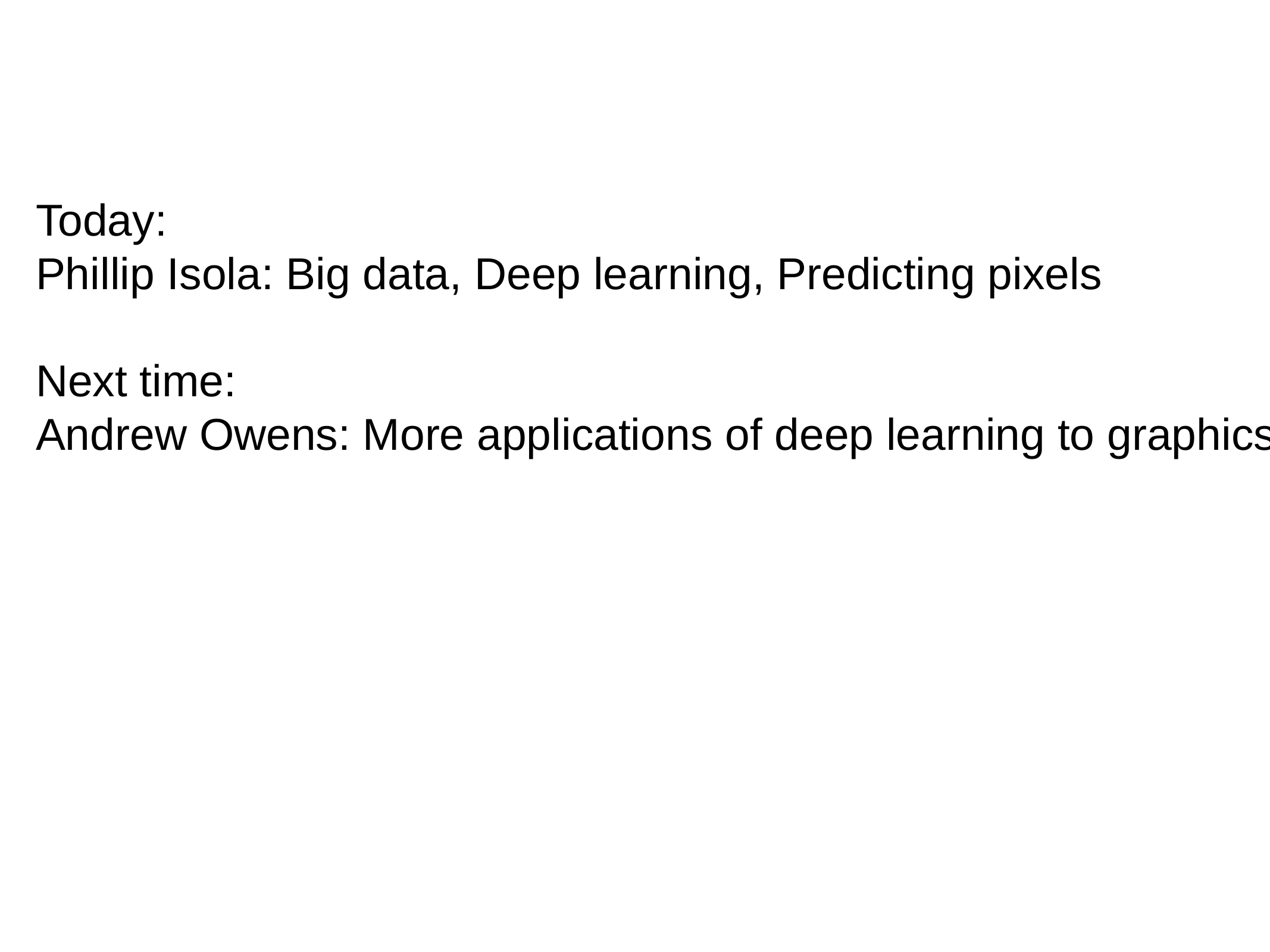

Today:
Phillip Isola: Big data, Deep learning, Predicting pixels

Next time:
Andrew Owens: More applications of deep learning to graphics